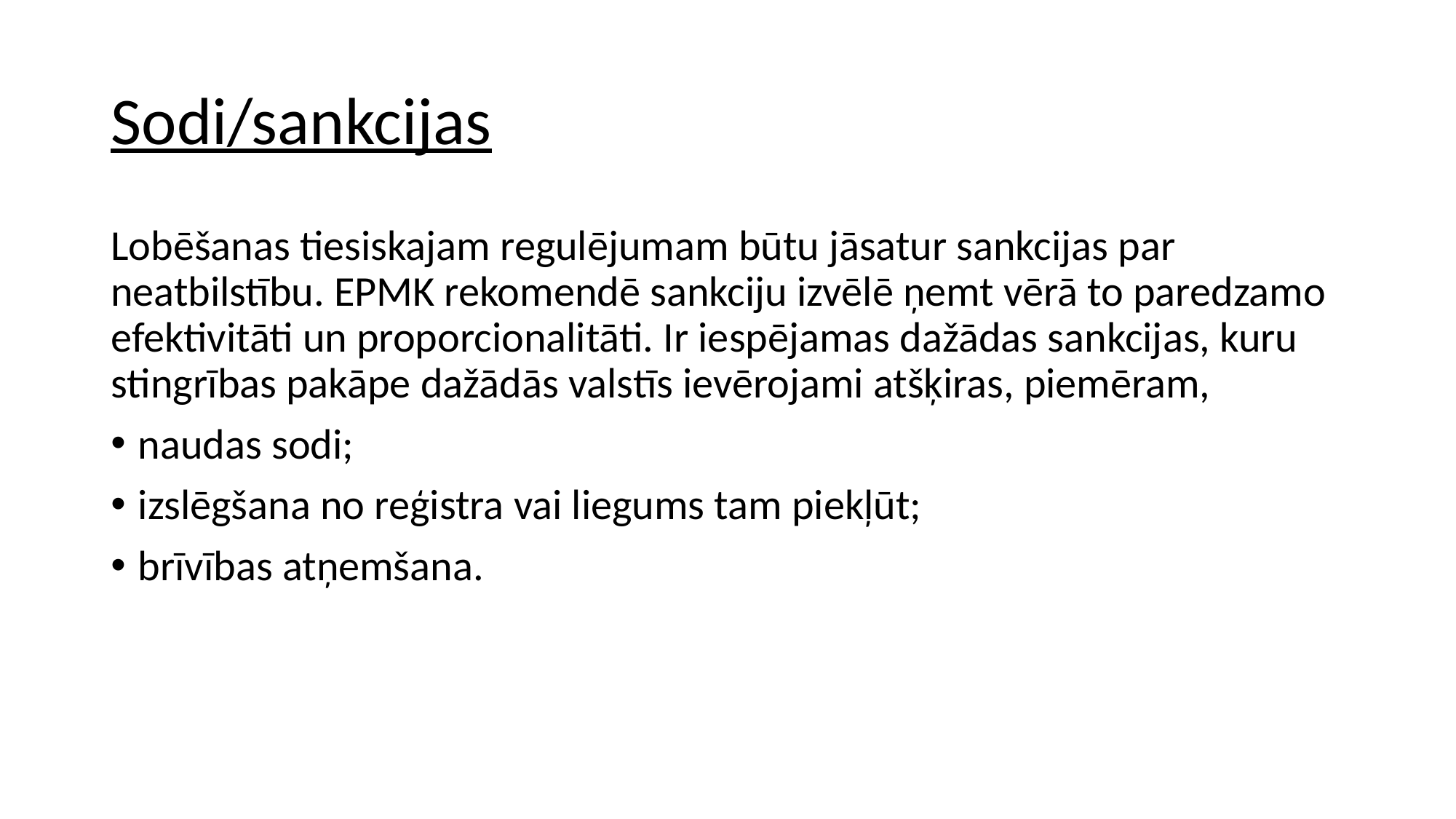

# Sodi/sankcijas
Lobēšanas tiesiskajam regulējumam būtu jāsatur sankcijas par neatbilstību. EPMK rekomendē sankciju izvēlē ņemt vērā to paredzamo efektivitāti un proporcionalitāti. Ir iespējamas dažādas sankcijas, kuru stingrības pakāpe dažādās valstīs ievērojami atšķiras, piemēram,
naudas sodi;
izslēgšana no reģistra vai liegums tam piekļūt;
brīvības atņemšana.